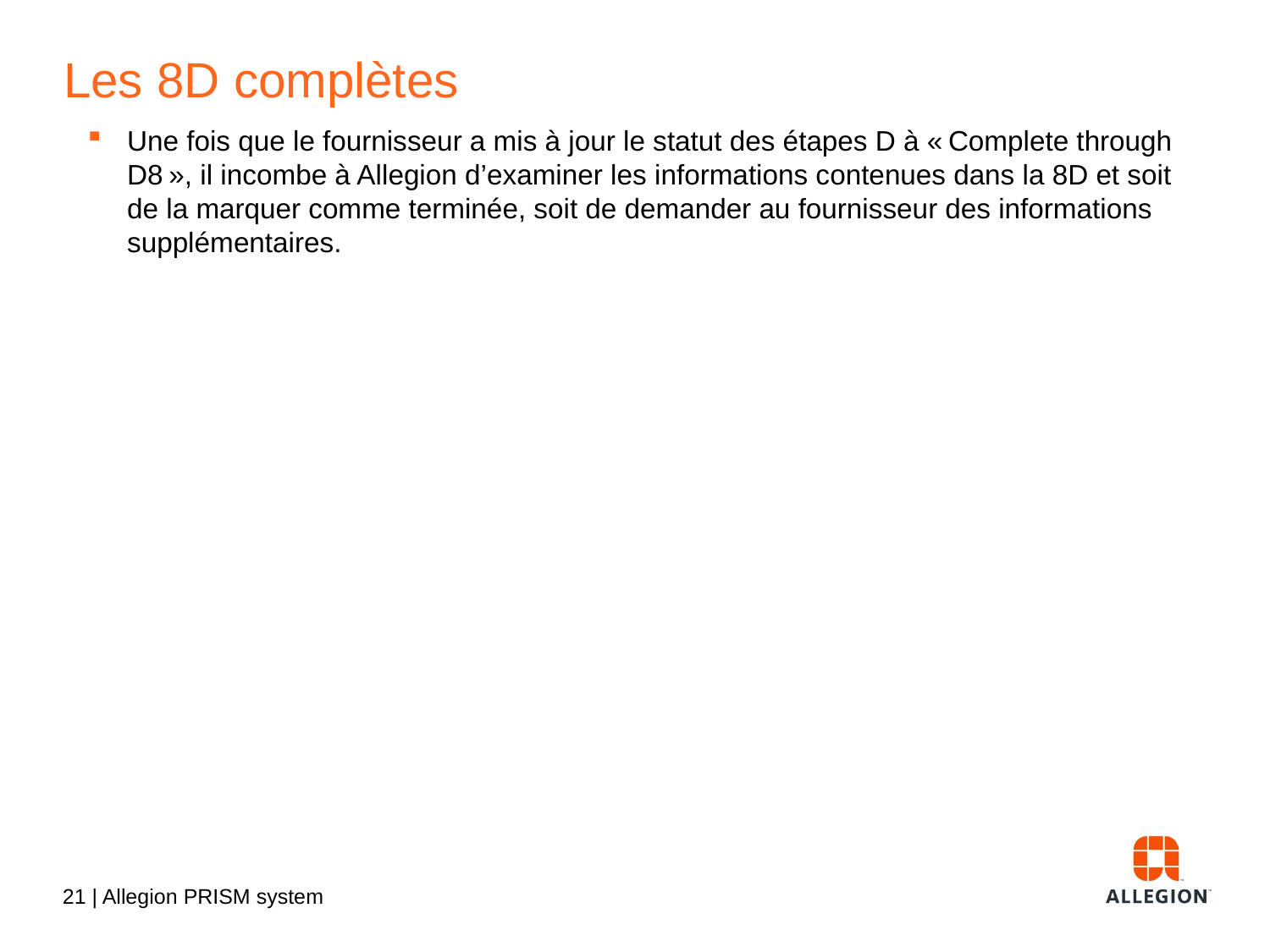

# Les 8D complètes
Une fois que le fournisseur a mis à jour le statut des étapes D à « Complete through D8 », il incombe à Allegion d’examiner les informations contenues dans la 8D et soit de la marquer comme terminée, soit de demander au fournisseur des informations supplémentaires.